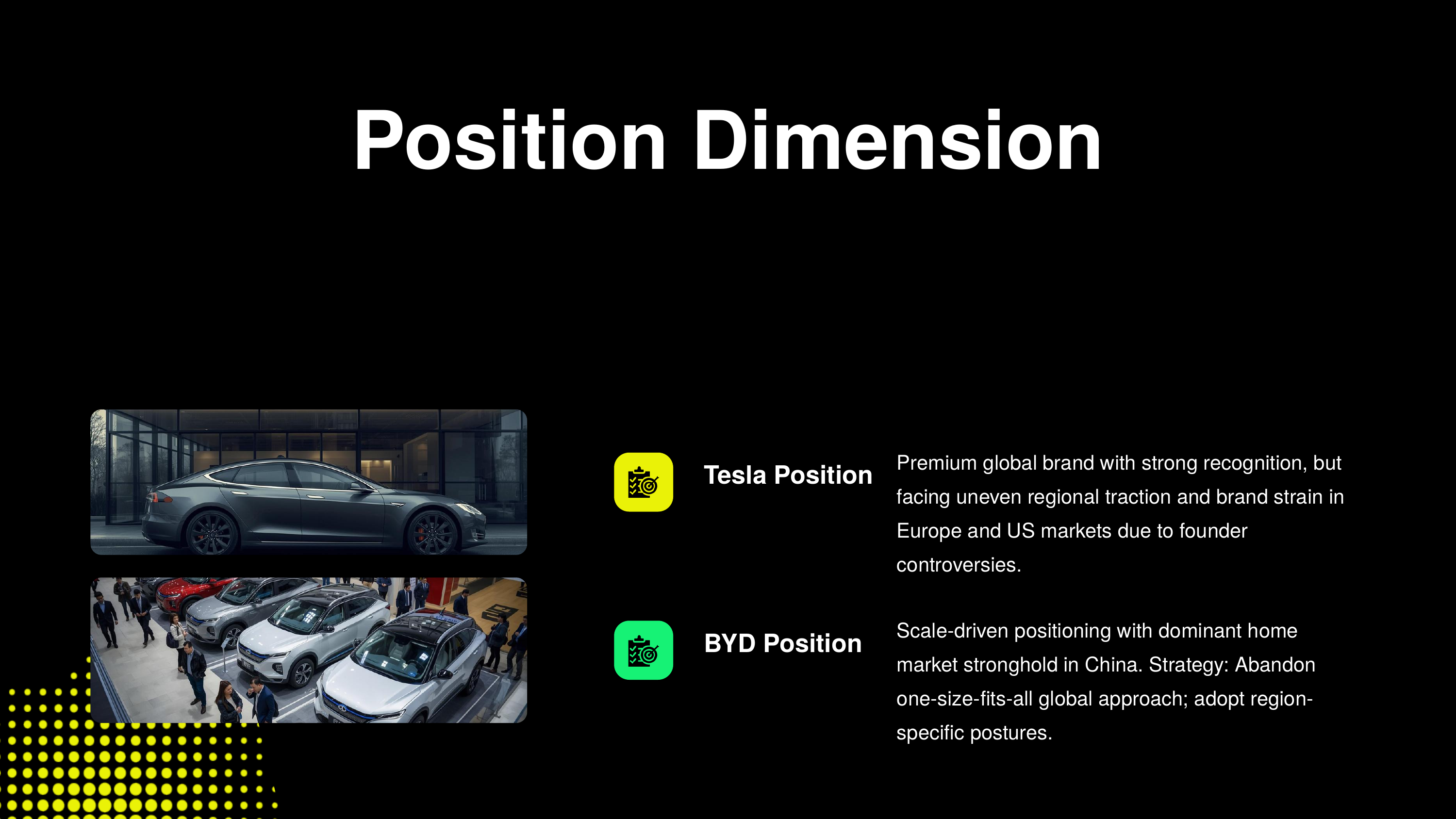

Position Dimension

Premium global brand with strong recognition, but facing uneven regional traction and brand strain in Europe and US markets due to founder controversies.
Tesla Position

Scale-driven positioning with dominant home market stronghold in China. Strategy: Abandon one-size-fits-all global approach; adopt region-specific postures.
BYD Position